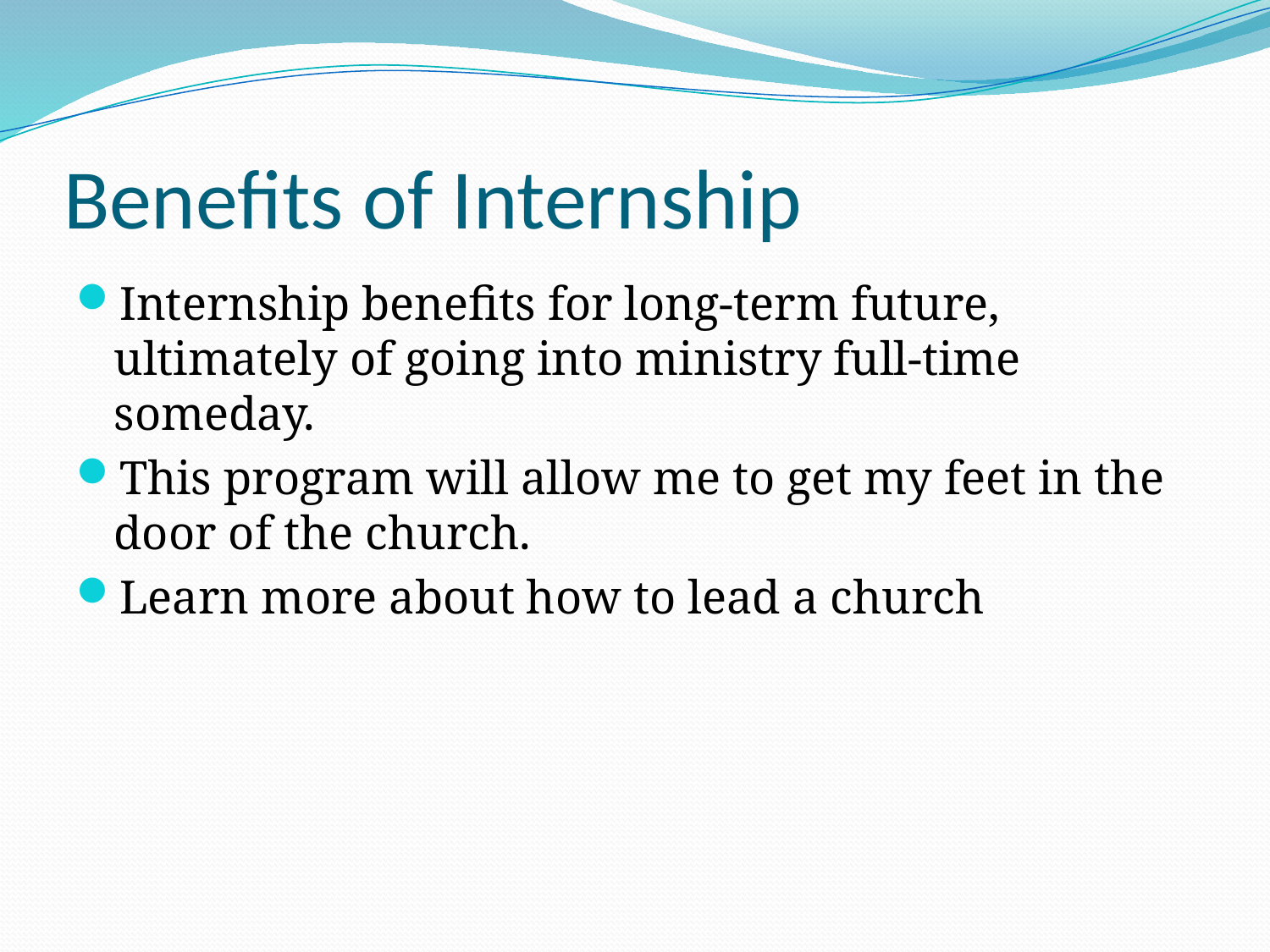

# Benefits of Internship
Internship benefits for long-term future, ultimately of going into ministry full-time someday.
This program will allow me to get my feet in the door of the church.
Learn more about how to lead a church